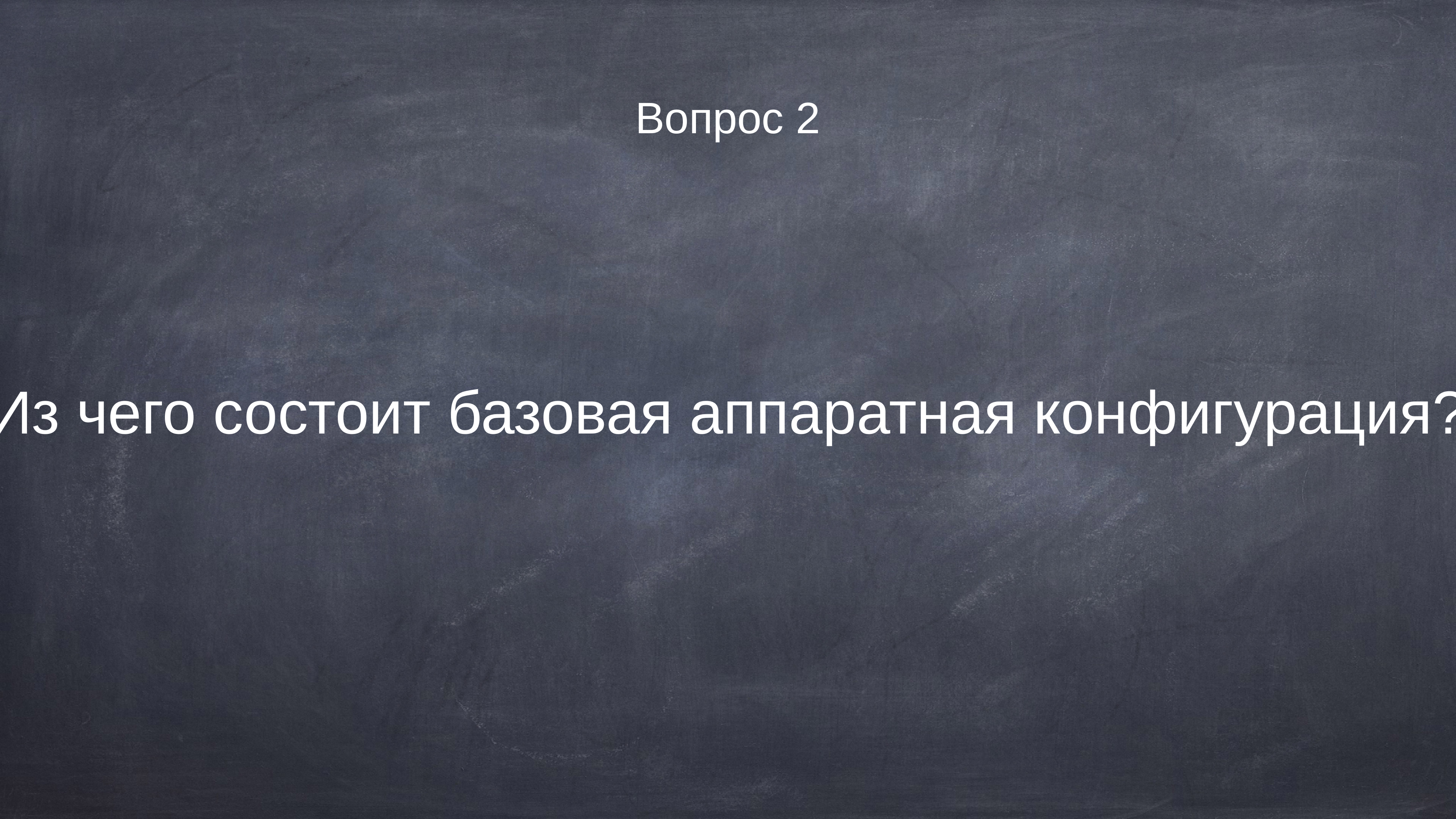

Вопрос 2
Из чего состоит базовая аппаратная конфигурация?